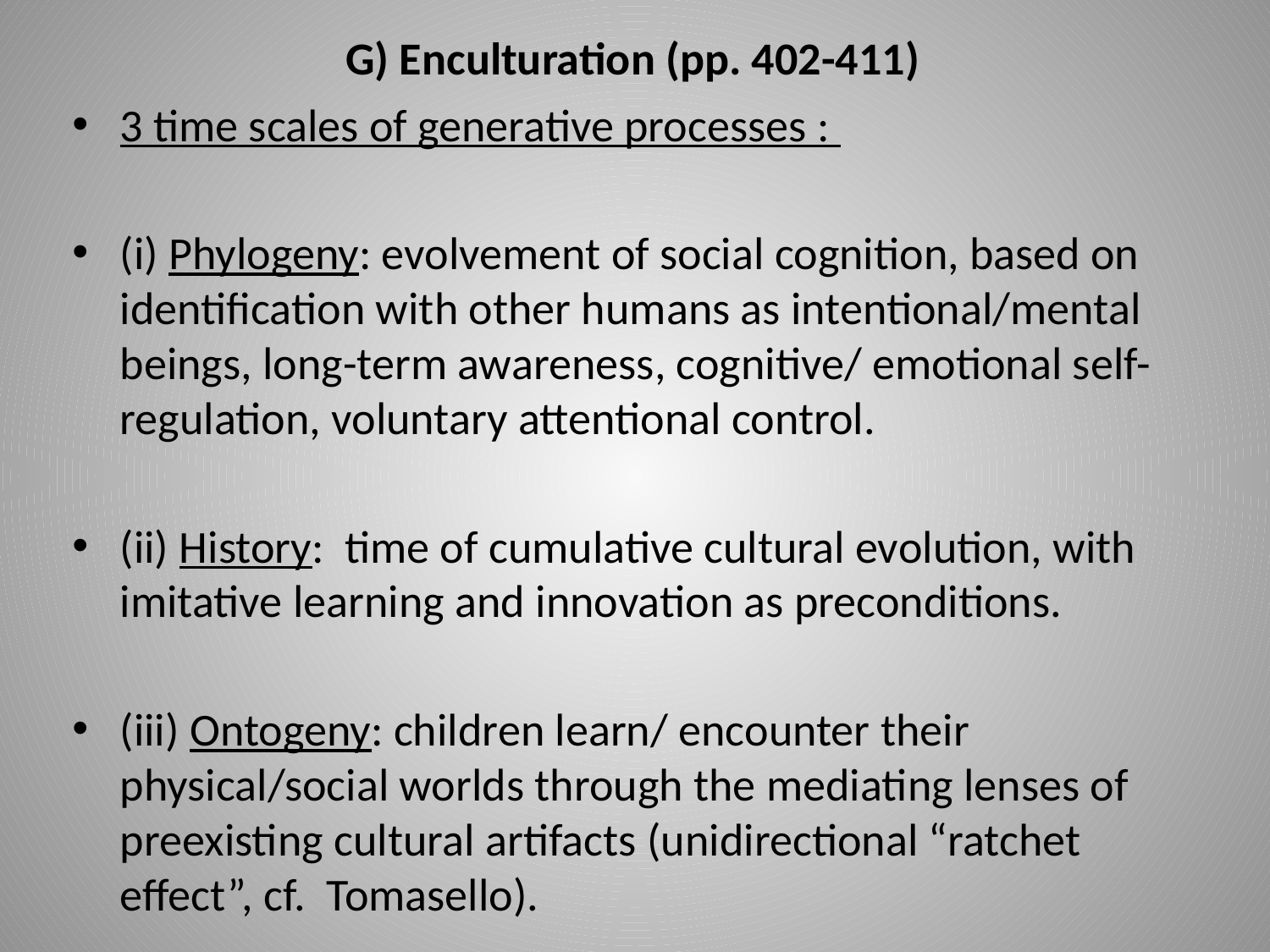

# G) Enculturation (pp. 402-411)
3 time scales of generative processes :

(i) Phylogeny: evolvement of social cognition, based on identification with other humans as intentional/mental beings, long-term awareness, cognitive/ emotional self-regulation, voluntary attentional control.

(ii) History:  time of cumulative cultural evolution, with imitative learning and innovation as preconditions.

(iii) Ontogeny: children learn/ encounter their physical/social worlds through the mediating lenses of preexisting cultural artifacts (unidirectional “ratchet effect”, cf.  Tomasello).